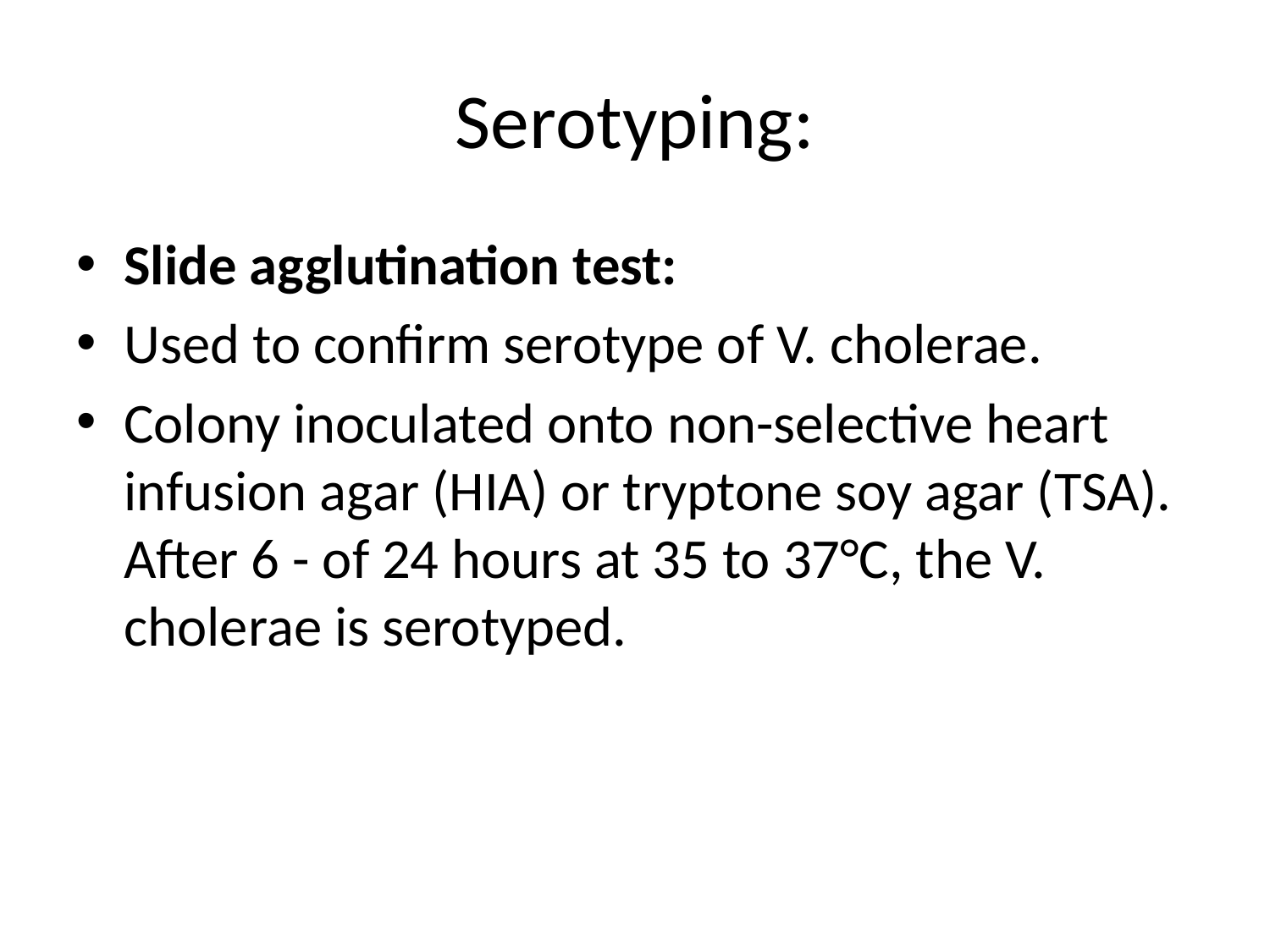

# Serotyping:
Slide agglutination test:
Used to confirm serotype of V. cholerae.
Colony inoculated onto non-selective heart infusion agar (HIA) or tryptone soy agar (TSA). After 6 - of 24 hours at 35 to 37°C, the V. cholerae is serotyped.